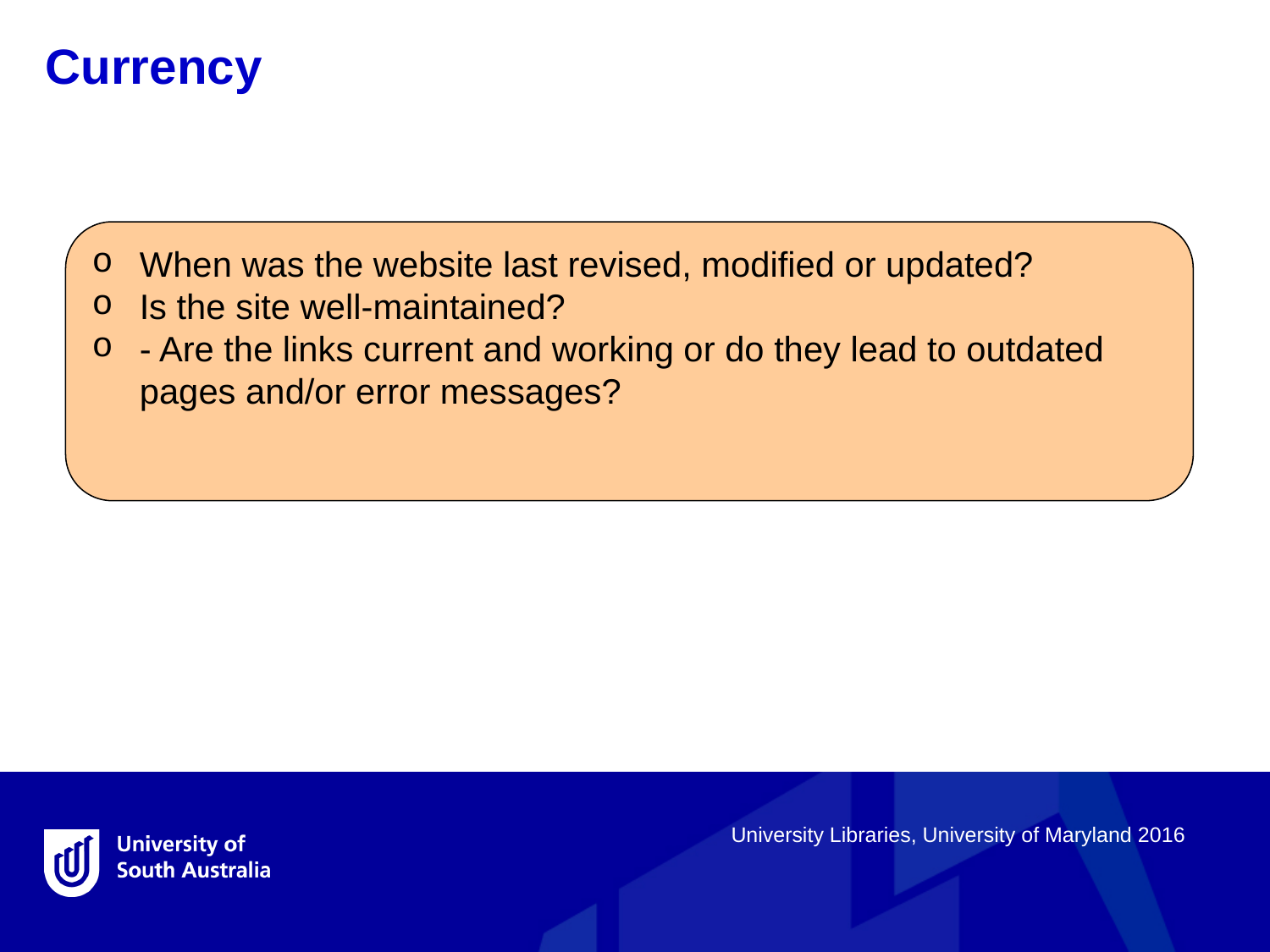

Currency
When was the website last revised, modified or updated?
Is the site well-maintained?
- Are the links current and working or do they lead to outdated pages and/or error messages?
University Libraries, University of Maryland 2016